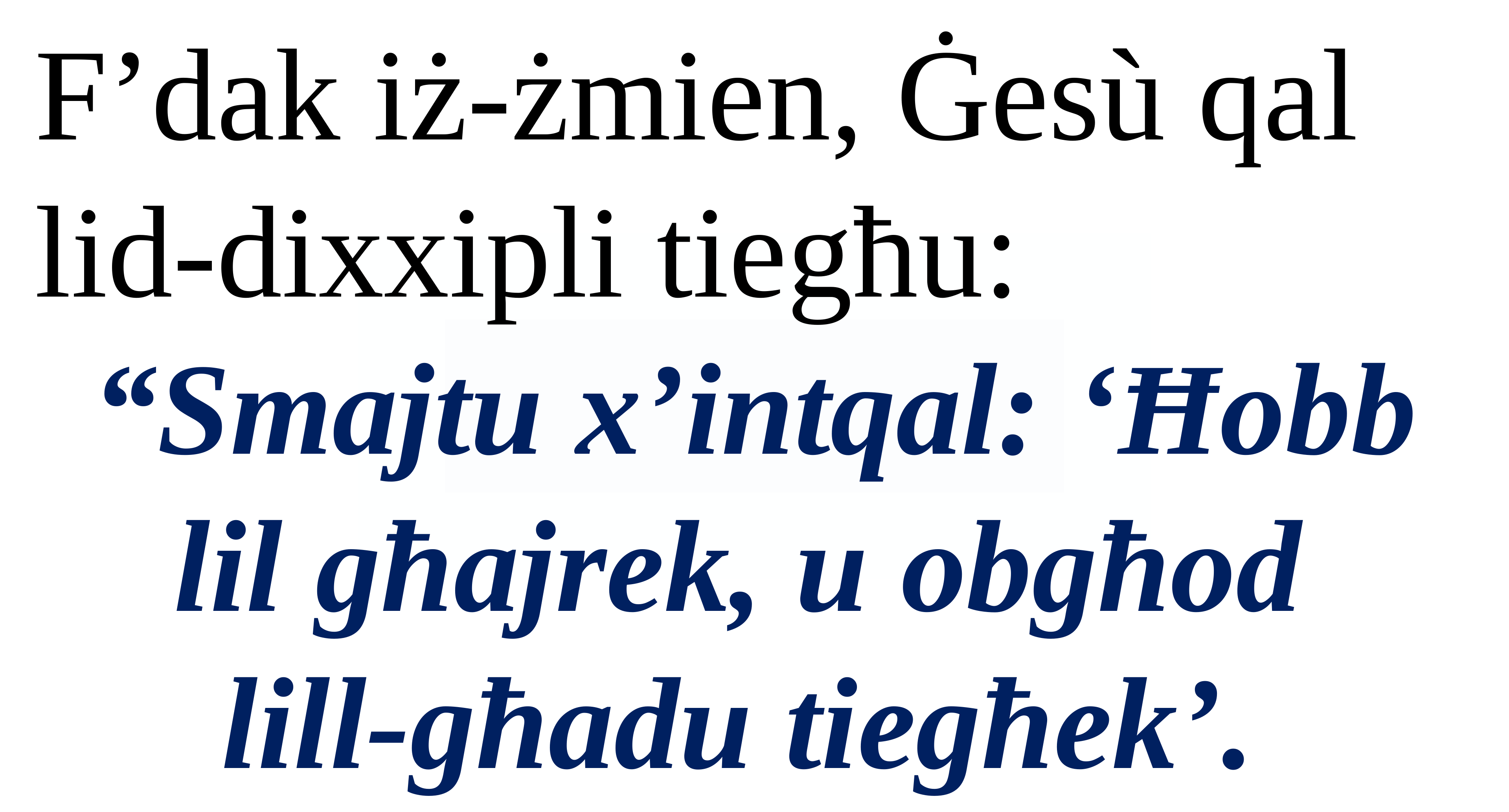

F’dak iż-żmien, Ġesù qal lid-dixxipli tiegħu:
“Smajtu x’intqal: ‘Ħobb lil għajrek, u obgħod
lill-għadu tiegħek’.